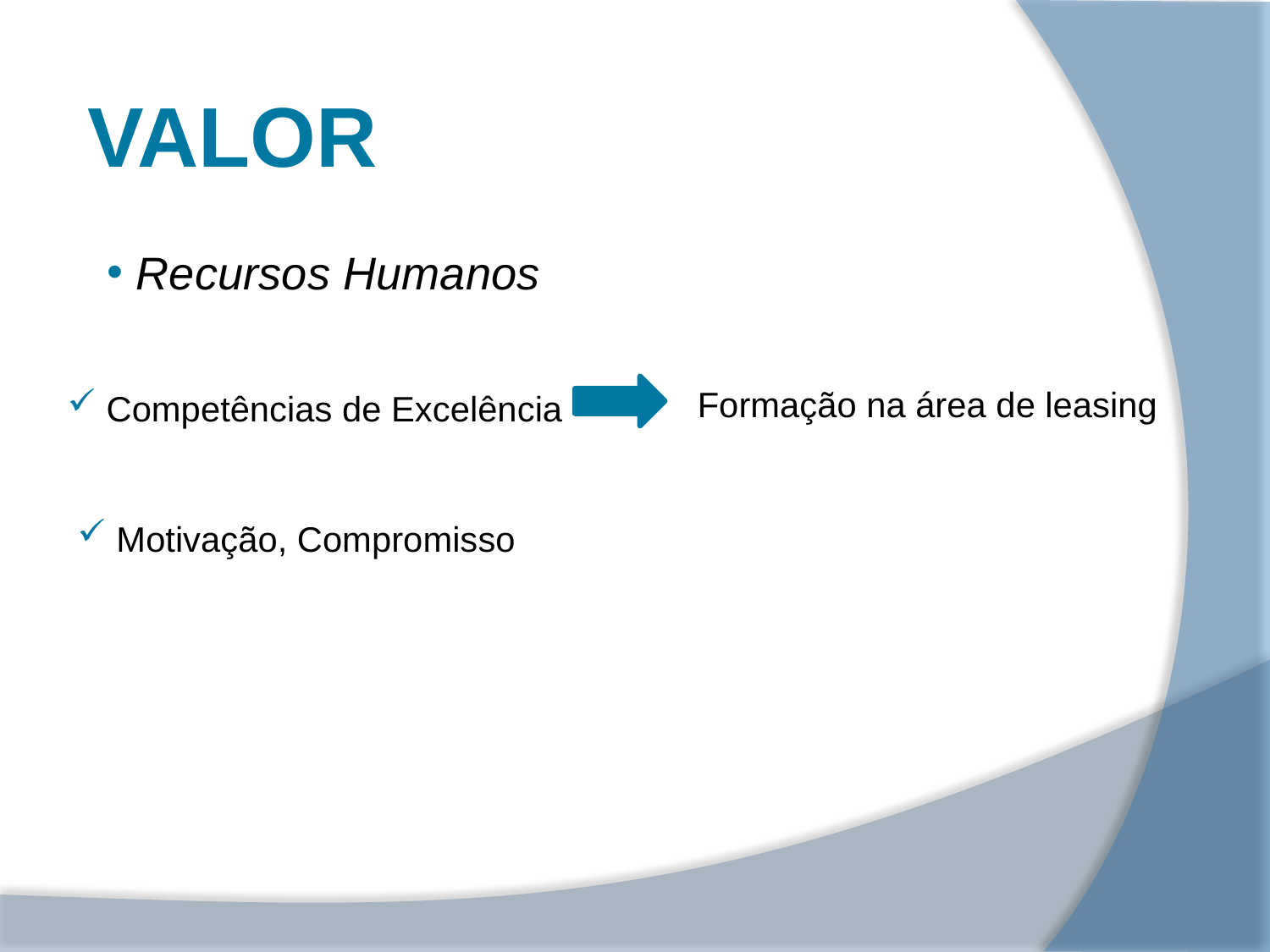

Valor
 Recursos Humanos

Formação na área de leasing
 Competências de Excelência
 Motivação, Compromisso